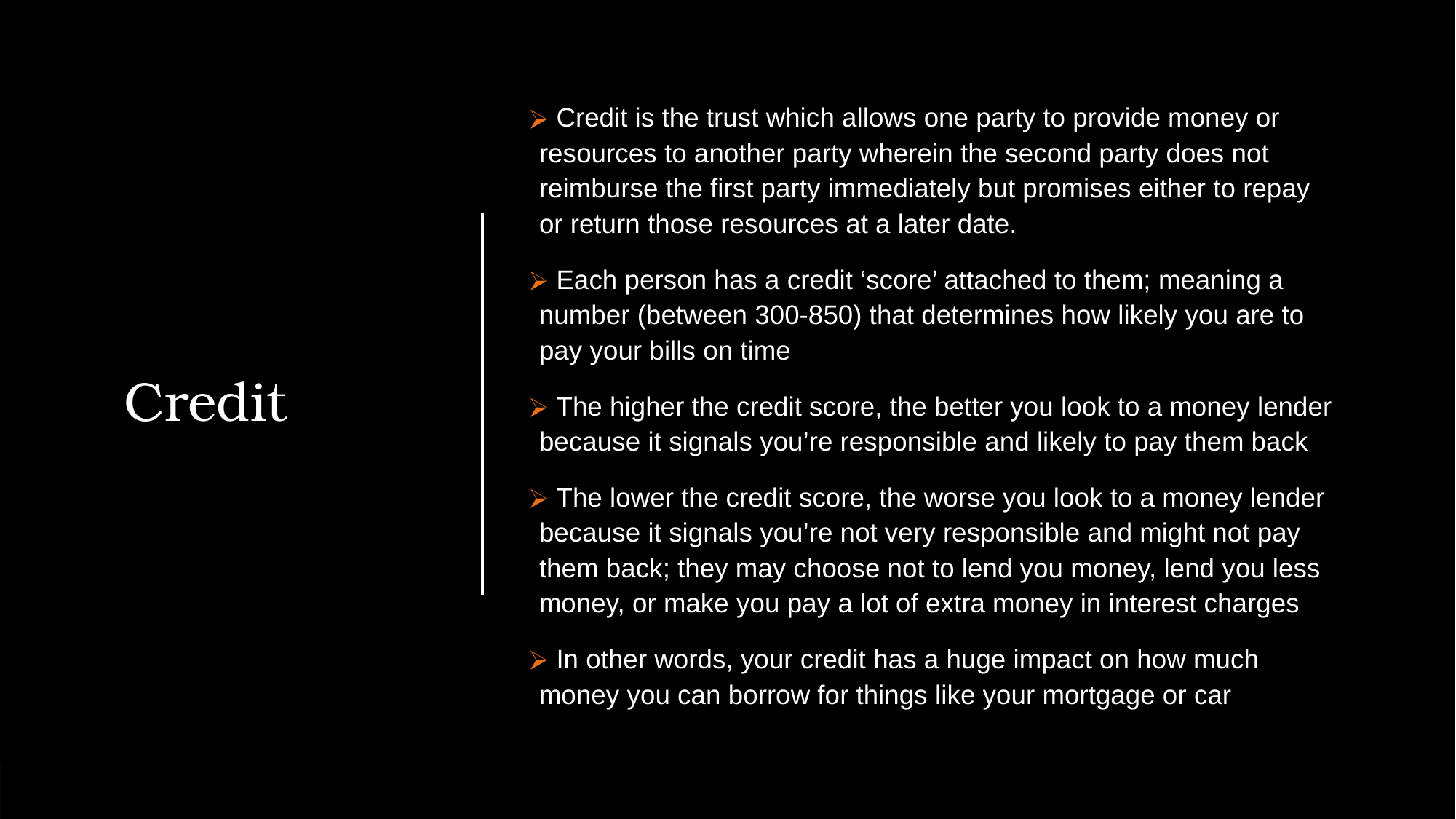

# Credit
 Credit is the trust which allows one party to provide money or resources to another party wherein the second party does not reimburse the first party immediately but promises either to repay or return those resources at a later date.
 Each person has a credit ‘score’ attached to them; meaning a number (between 300-850) that determines how likely you are to pay your bills on time
 The higher the credit score, the better you look to a money lender because it signals you’re responsible and likely to pay them back
 The lower the credit score, the worse you look to a money lender because it signals you’re not very responsible and might not pay them back; they may choose not to lend you money, lend you less money, or make you pay a lot of extra money in interest charges
 In other words, your credit has a huge impact on how much money you can borrow for things like your mortgage or car